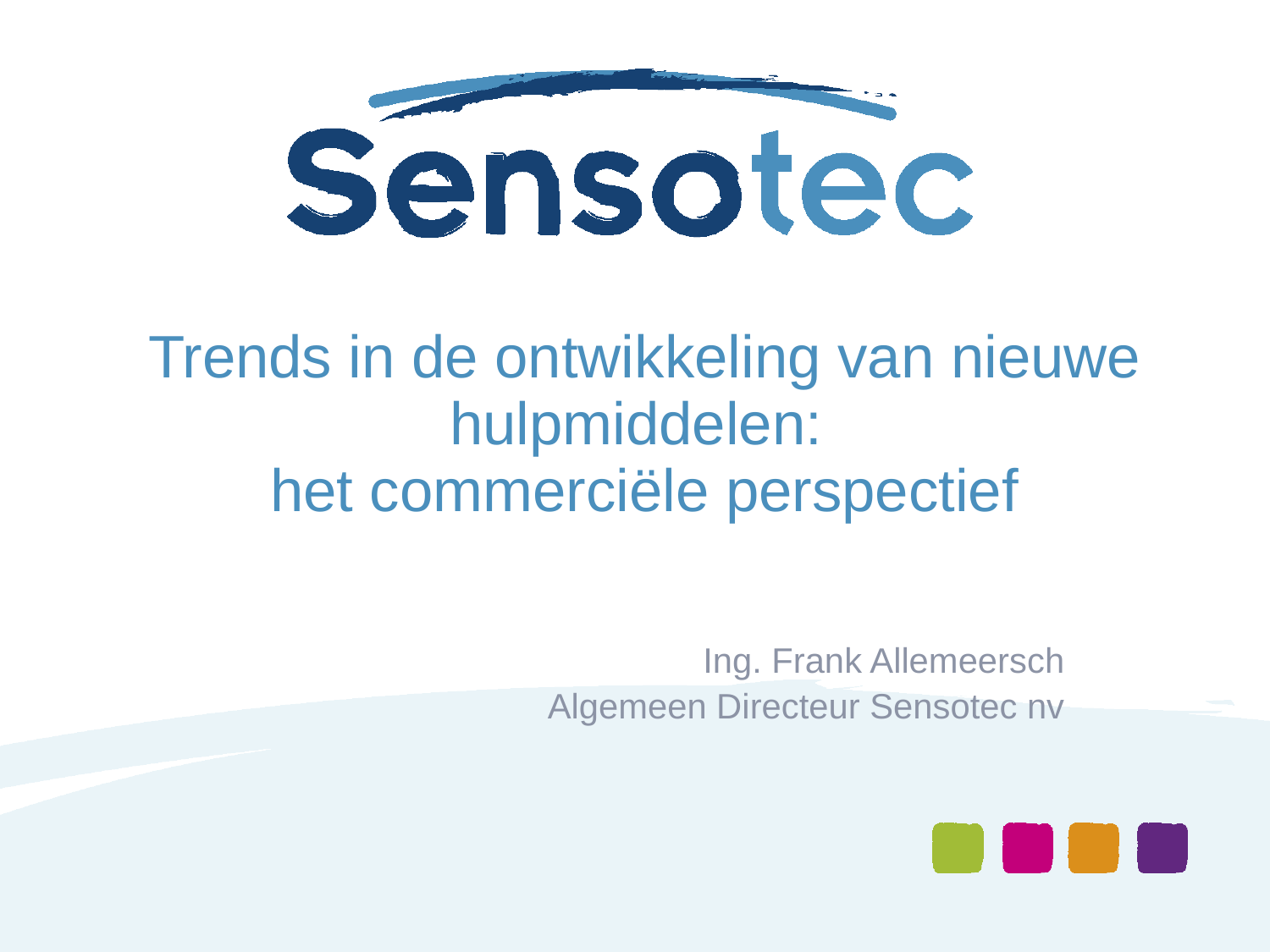

# Trends in de ontwikkeling van nieuwe hulpmiddelen: het commerciële perspectief
Ing. Frank Allemeersch
Algemeen Directeur Sensotec nv